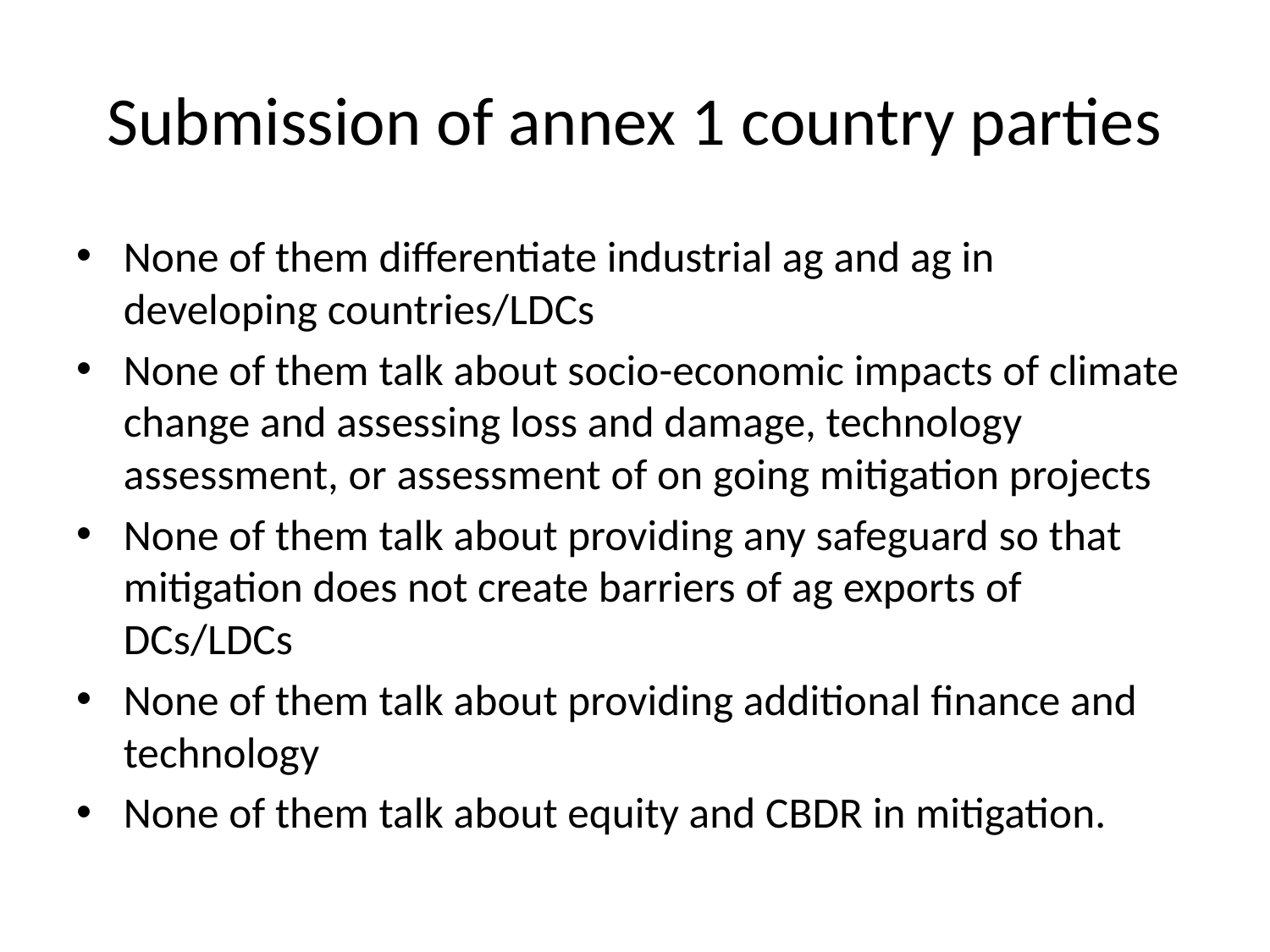

# Submission of annex 1 country parties
None of them differentiate industrial ag and ag in developing countries/LDCs
None of them talk about socio-economic impacts of climate change and assessing loss and damage, technology assessment, or assessment of on going mitigation projects
None of them talk about providing any safeguard so that mitigation does not create barriers of ag exports of DCs/LDCs
None of them talk about providing additional finance and technology
None of them talk about equity and CBDR in mitigation.